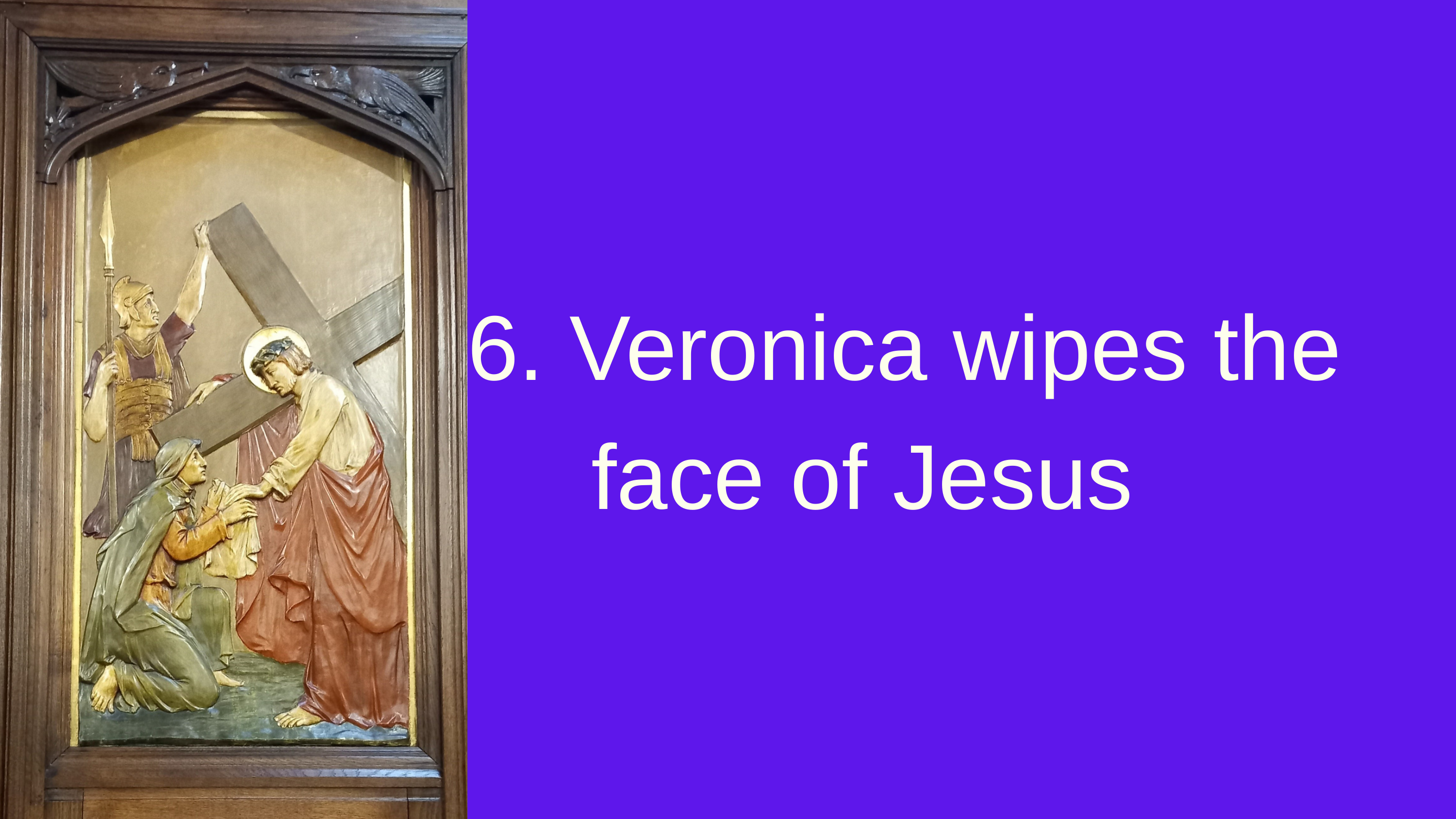

6. Veronica wipes the 		  face of Jesus